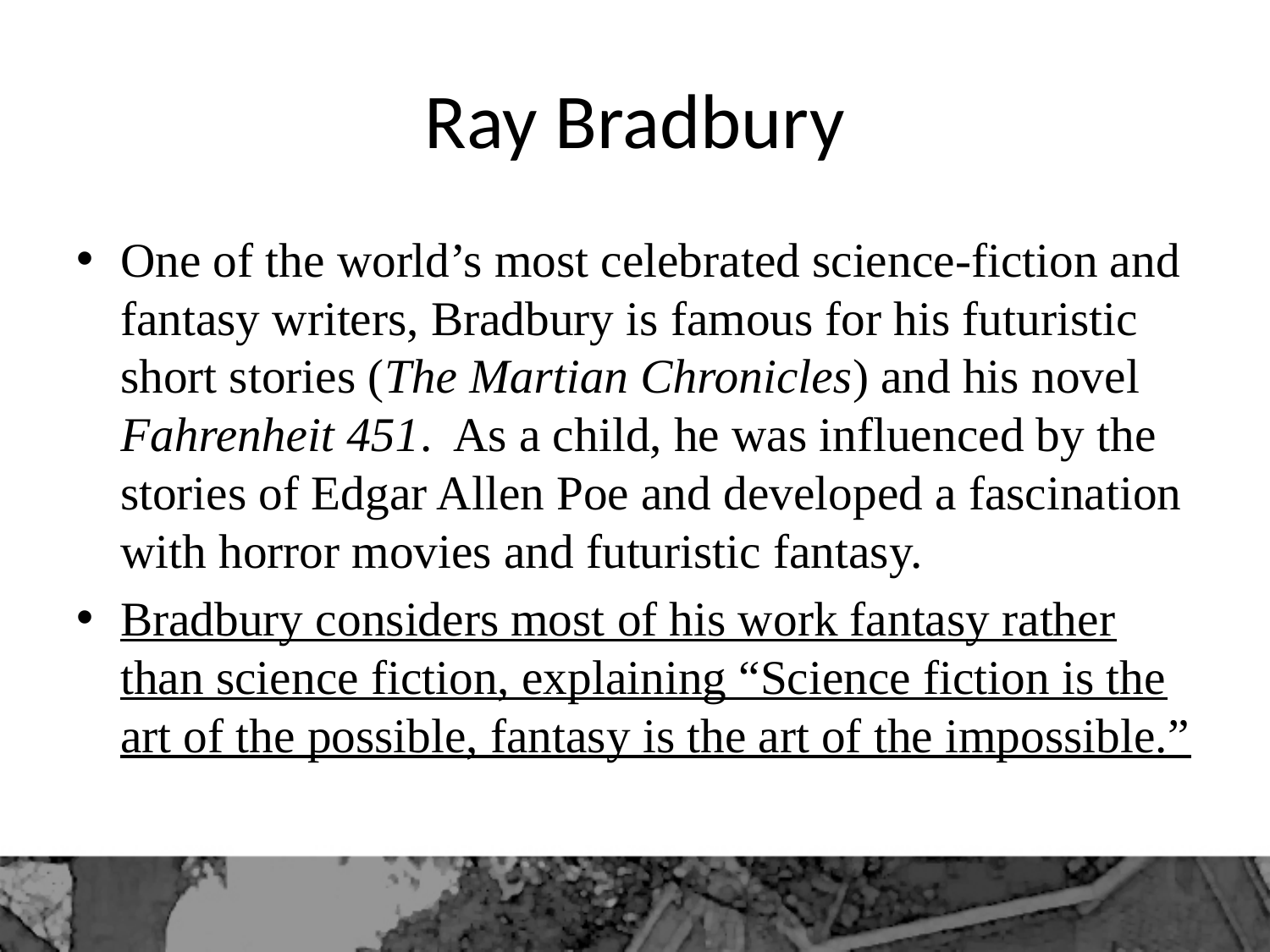

# Ray Bradbury
One of the world’s most celebrated science-fiction and fantasy writers, Bradbury is famous for his futuristic short stories (The Martian Chronicles) and his novel Fahrenheit 451.  As a child, he was influenced by the stories of Edgar Allen Poe and developed a fascination with horror movies and futuristic fantasy.
Bradbury considers most of his work fantasy rather than science fiction, explaining “Science fiction is the art of the possible, fantasy is the art of the impossible.”